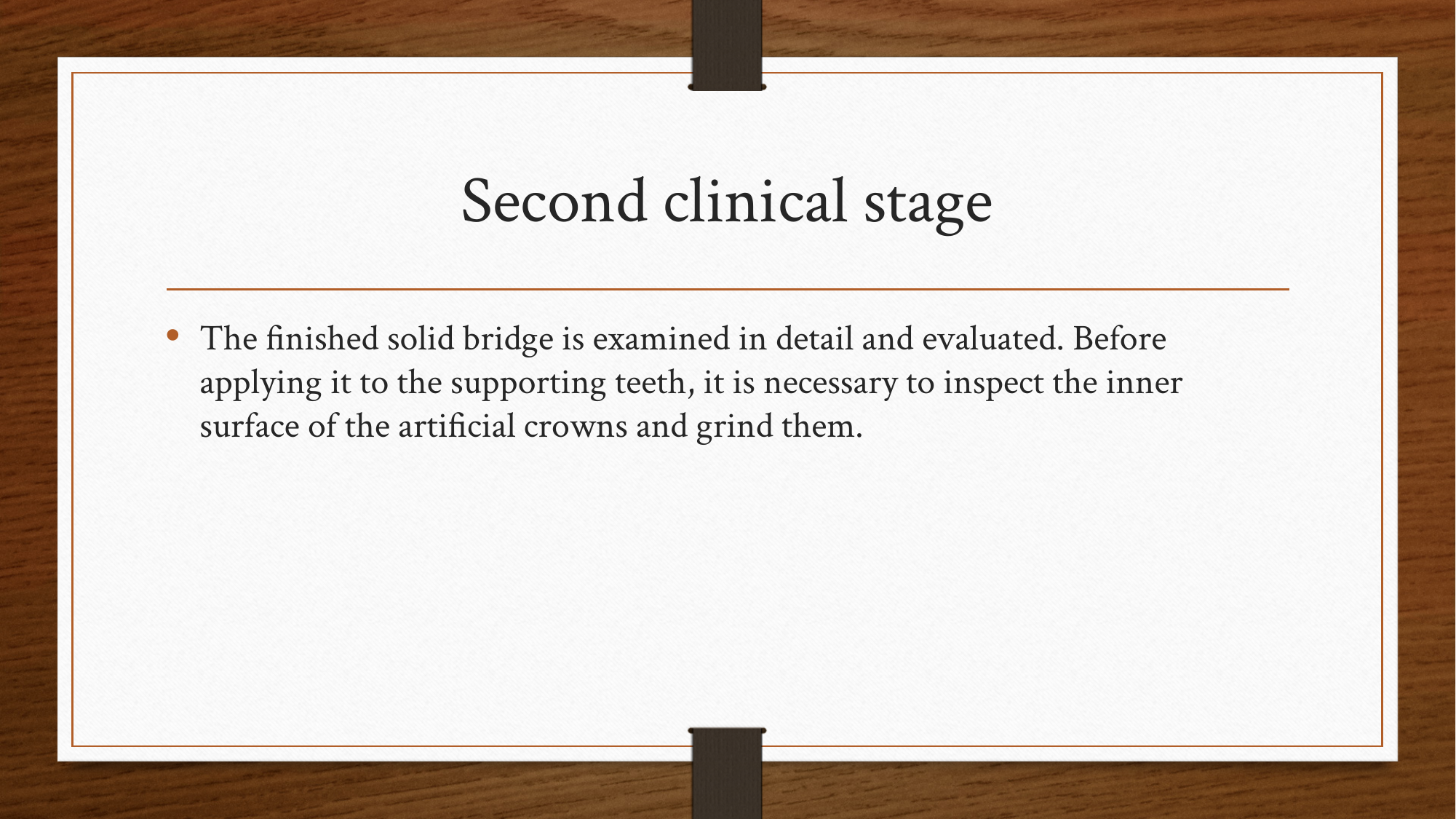

# Second clinical stage
The finished solid bridge is examined in detail and evaluated. Before applying it to the supporting teeth, it is necessary to inspect the inner surface of the artificial crowns and grind them.